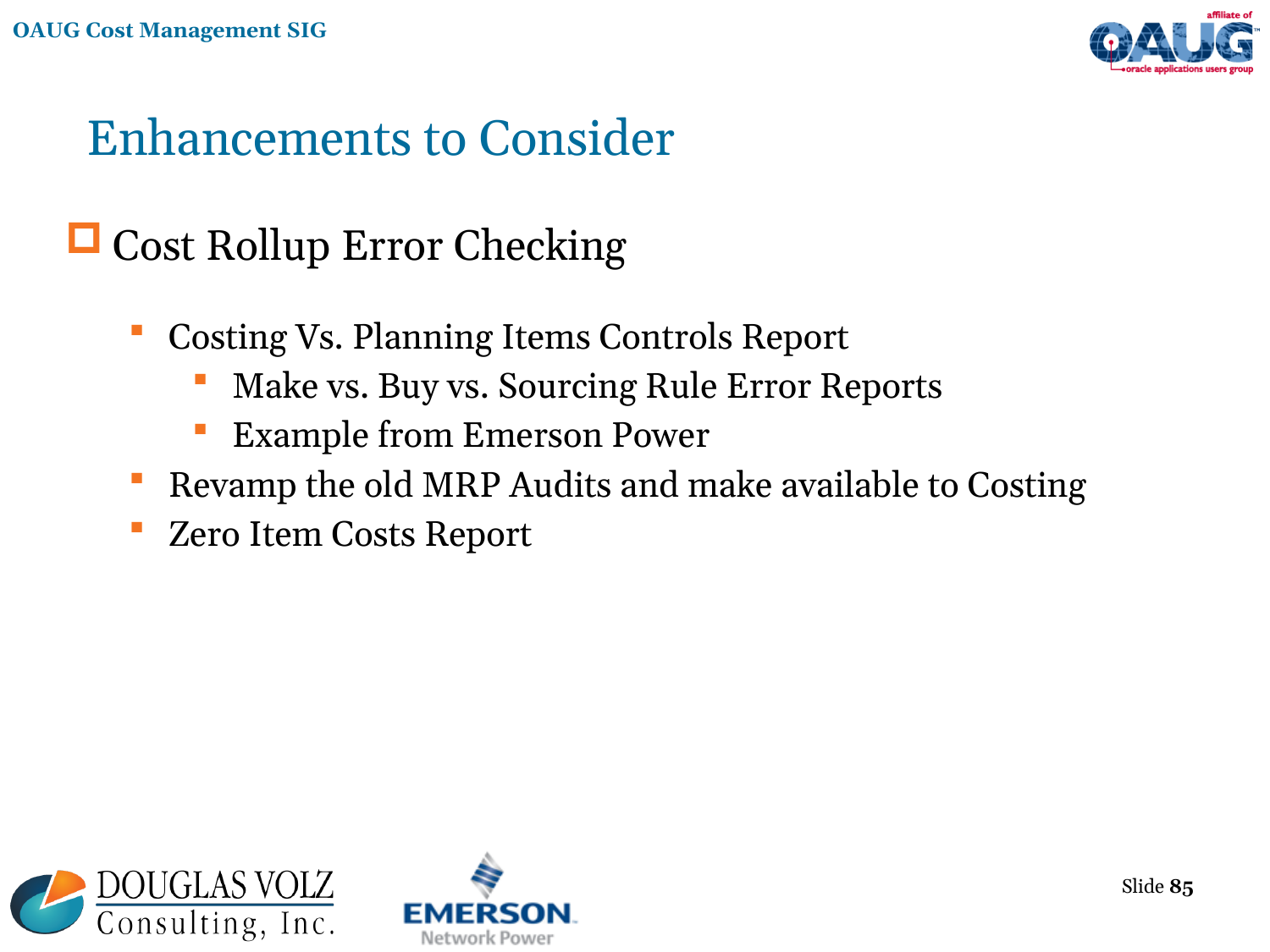

# Enhancements to Consider
Cost Rollup Error Checking
Costing Vs. Planning Items Controls Report
Make vs. Buy vs. Sourcing Rule Error Reports
Example from Emerson Power
Revamp the old MRP Audits and make available to Costing
Zero Item Costs Report

  Slide 85